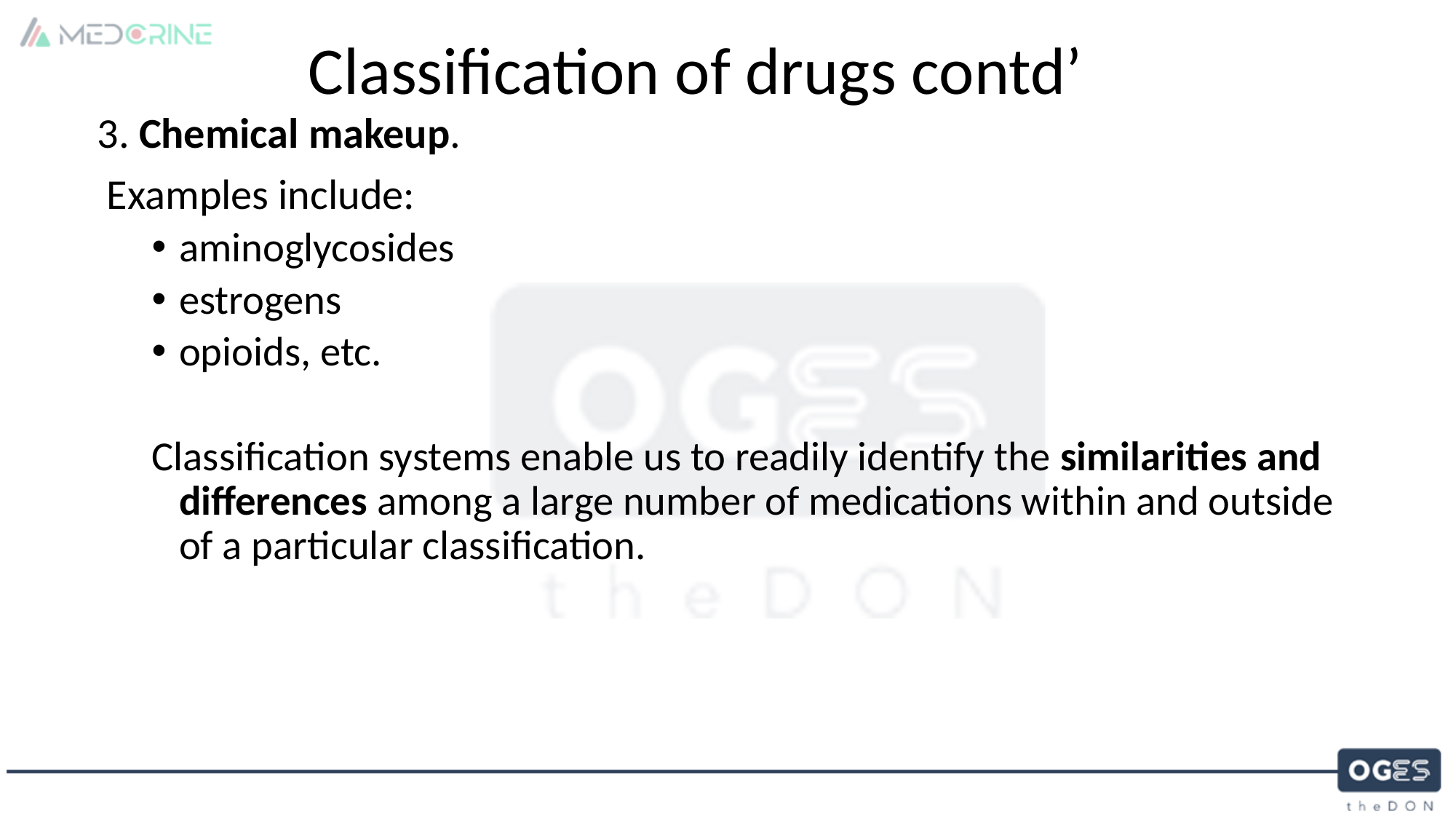

# Classification of drugs contd’
3. Chemical makeup.
 Examples include:
aminoglycosides
estrogens
opioids, etc.

Classification systems enable us to readily identify the similarities and differences among a large number of medications within and outside of a particular classification.